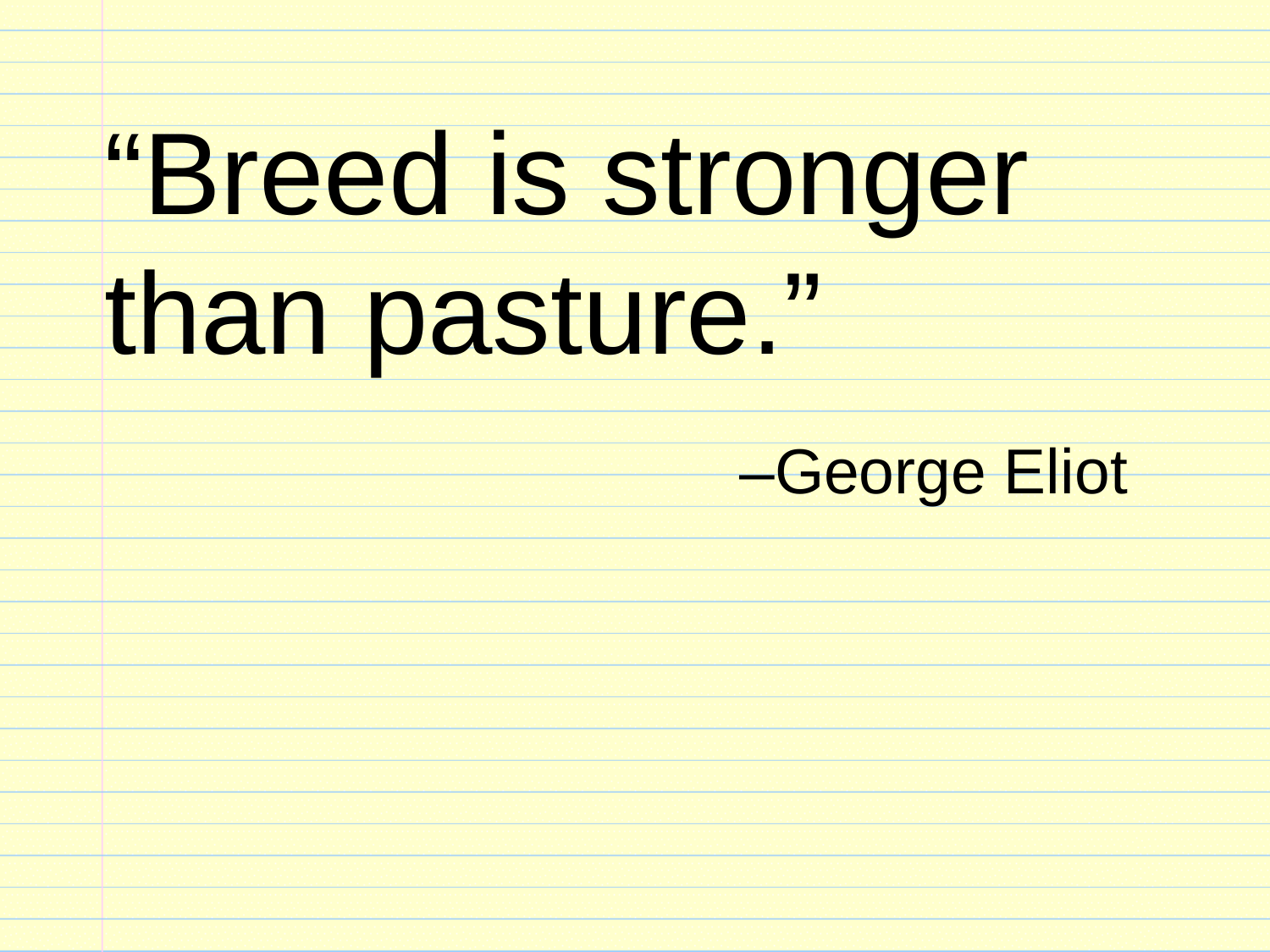

“Breed is stronger than pasture.”
					–George Eliot